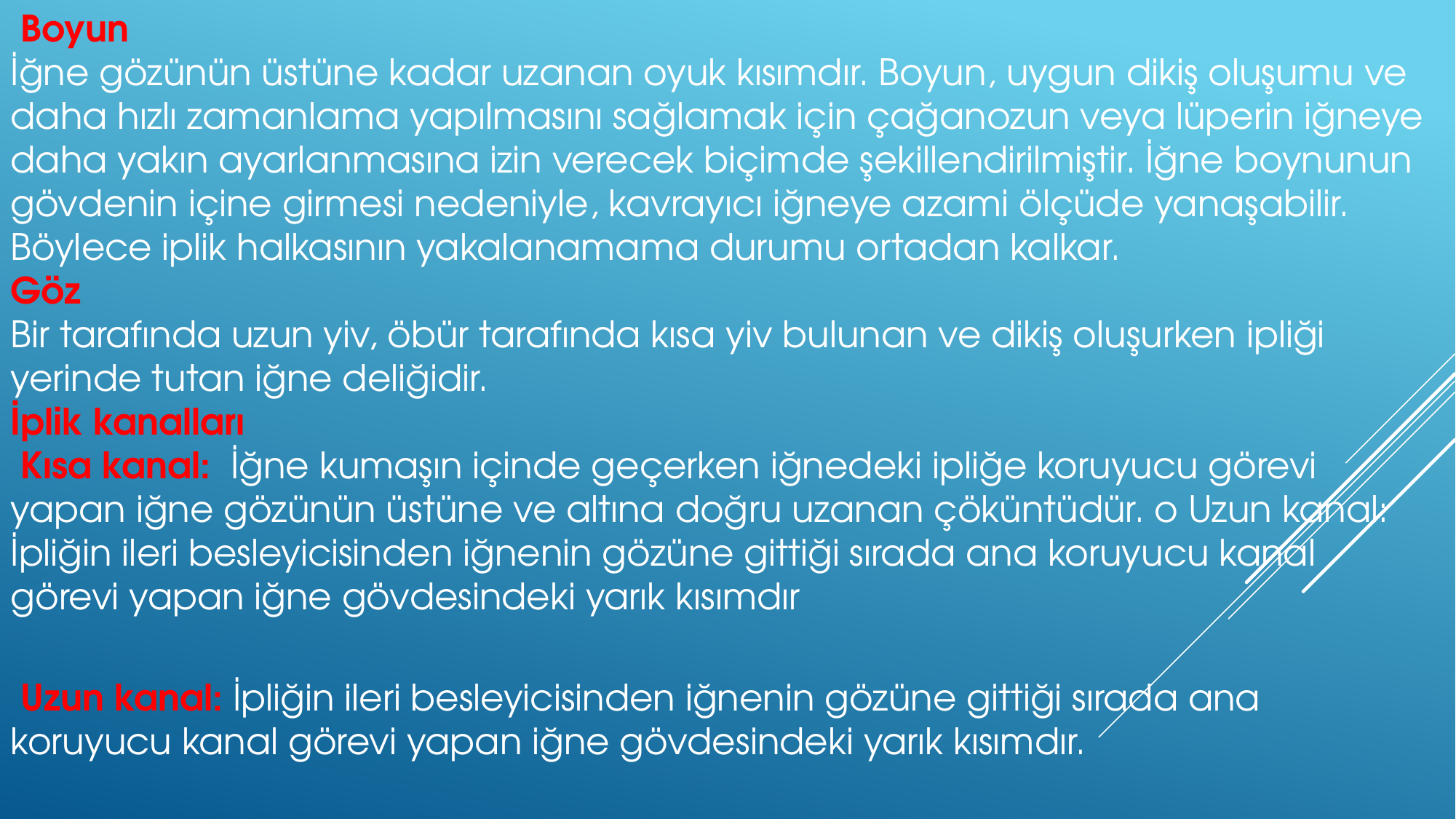

Boyun
İğne gözünün üstüne kadar uzanan oyuk kısımdır. Boyun, uygun dikiş oluşumu ve daha hızlı zamanlama yapılmasını sağlamak için çağanozun veya lüperin iğneye daha yakın ayarlanmasına izin verecek biçimde şekillendirilmiştir. İğne boynunun gövdenin içine girmesi nedeniyle, kavrayıcı iğneye azami ölçüde yanaşabilir. Böylece iplik halkasının yakalanamama durumu ortadan kalkar.
Göz
Bir tarafında uzun yiv, öbür tarafında kısa yiv bulunan ve dikiş oluşurken ipliği yerinde tutan iğne deliğidir.
İplik kanalları
 Kısa kanal:  İğne kumaşın içinde geçerken iğnedeki ipliğe koruyucu görevi yapan iğne gözünün üstüne ve altına doğru uzanan çöküntüdür. o Uzun kanal: İpliğin ileri besleyicisinden iğnenin gözüne gittiği sırada ana koruyucu kanal görevi yapan iğne gövdesindeki yarık kısımdır
 Uzun kanal: İpliğin ileri besleyicisinden iğnenin gözüne gittiği sırada ana koruyucu kanal görevi yapan iğne gövdesindeki yarık kısımdır.